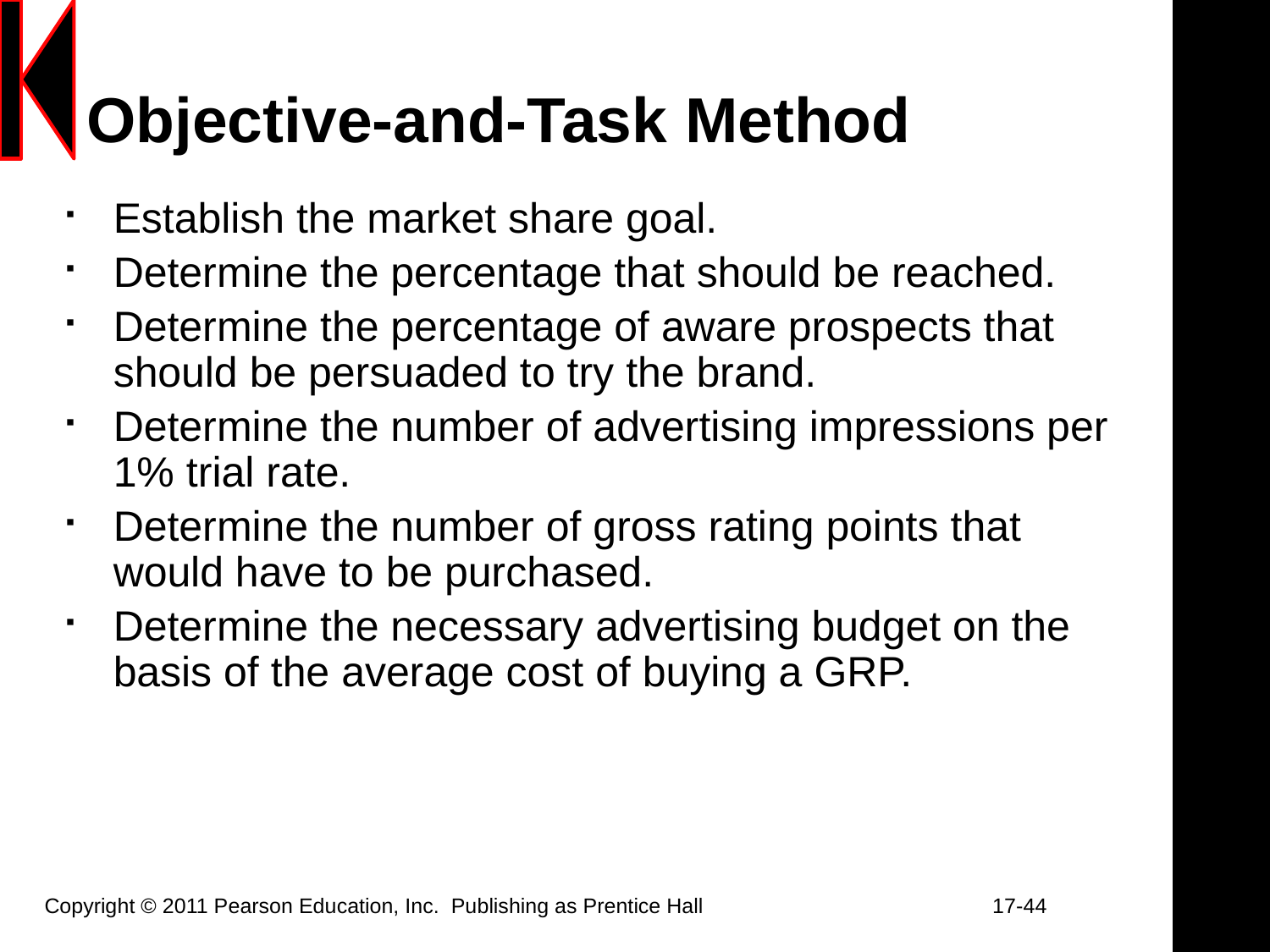

# Objective-and-Task Method
Establish the market share goal.
Determine the percentage that should be reached.
Determine the percentage of aware prospects that should be persuaded to try the brand.
Determine the number of advertising impressions per 1% trial rate.
Determine the number of gross rating points that would have to be purchased.
Determine the necessary advertising budget on the basis of the average cost of buying a GRP.
Copyright © 2011 Pearson Education, Inc.  Publishing as Prentice Hall		          17-44